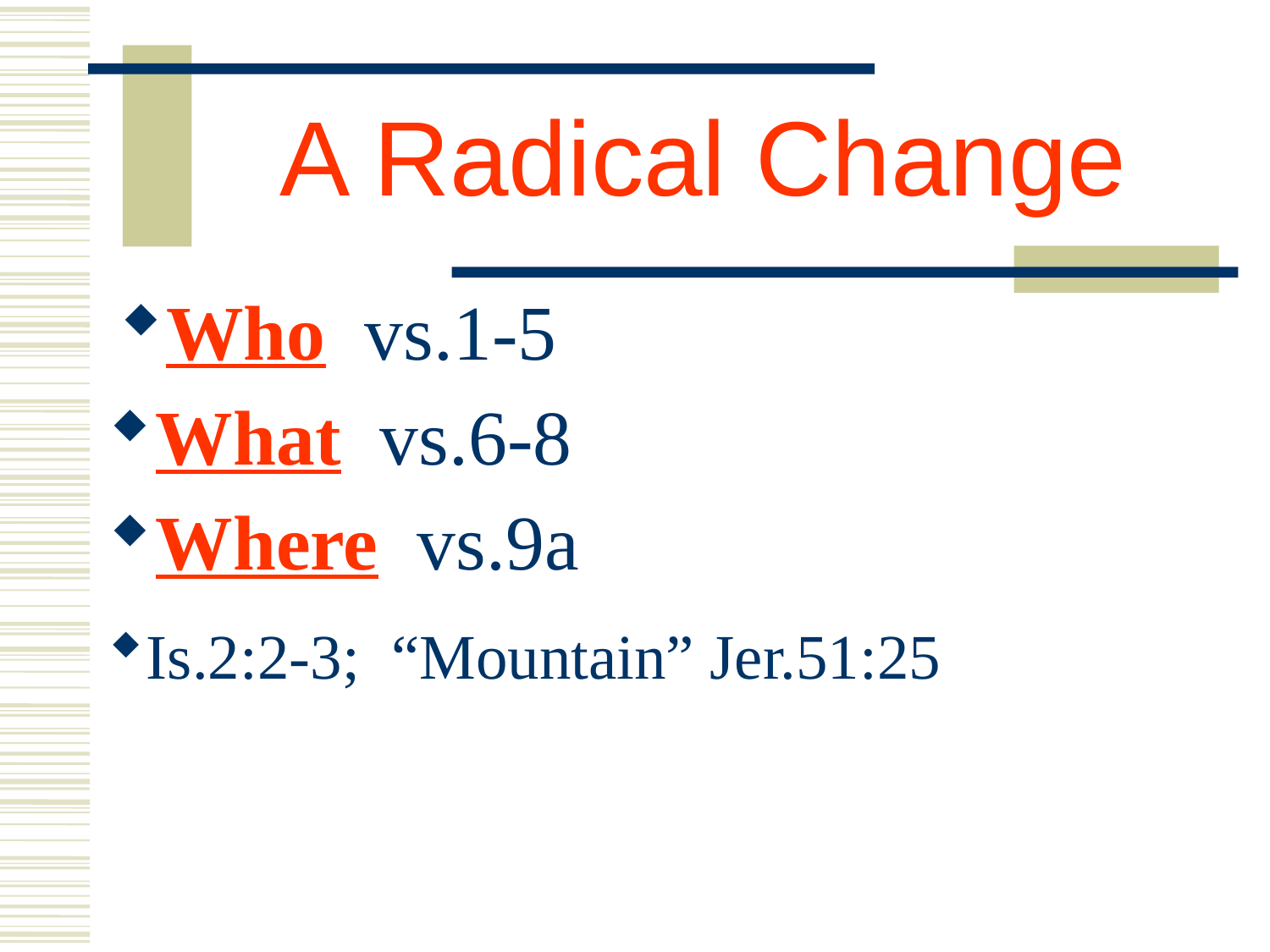

# A Radical Change
Who  vs.1-5
What  vs.6-8
Where  vs.9a
Is.2:2-3;  “Mountain” Jer.51:25